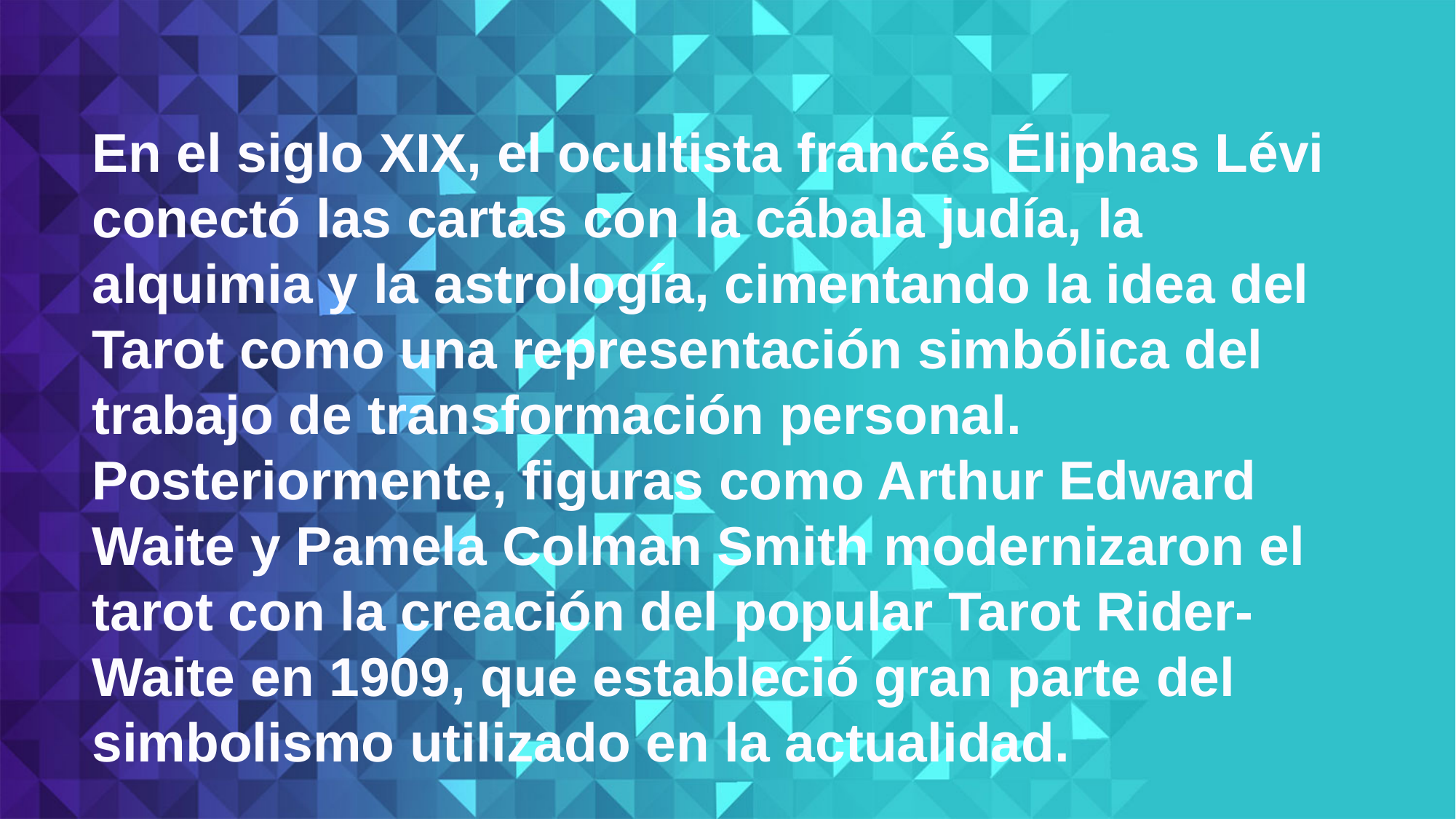

En el siglo XIX, el ocultista francés Éliphas Lévi conectó las cartas con la cábala judía, la alquimia y la astrología, cimentando la idea del Tarot como una representación simbólica del trabajo de transformación personal. Posteriormente, figuras como Arthur Edward Waite y Pamela Colman Smith modernizaron el tarot con la creación del popular Tarot Rider-Waite en 1909, que estableció gran parte del simbolismo utilizado en la actualidad.